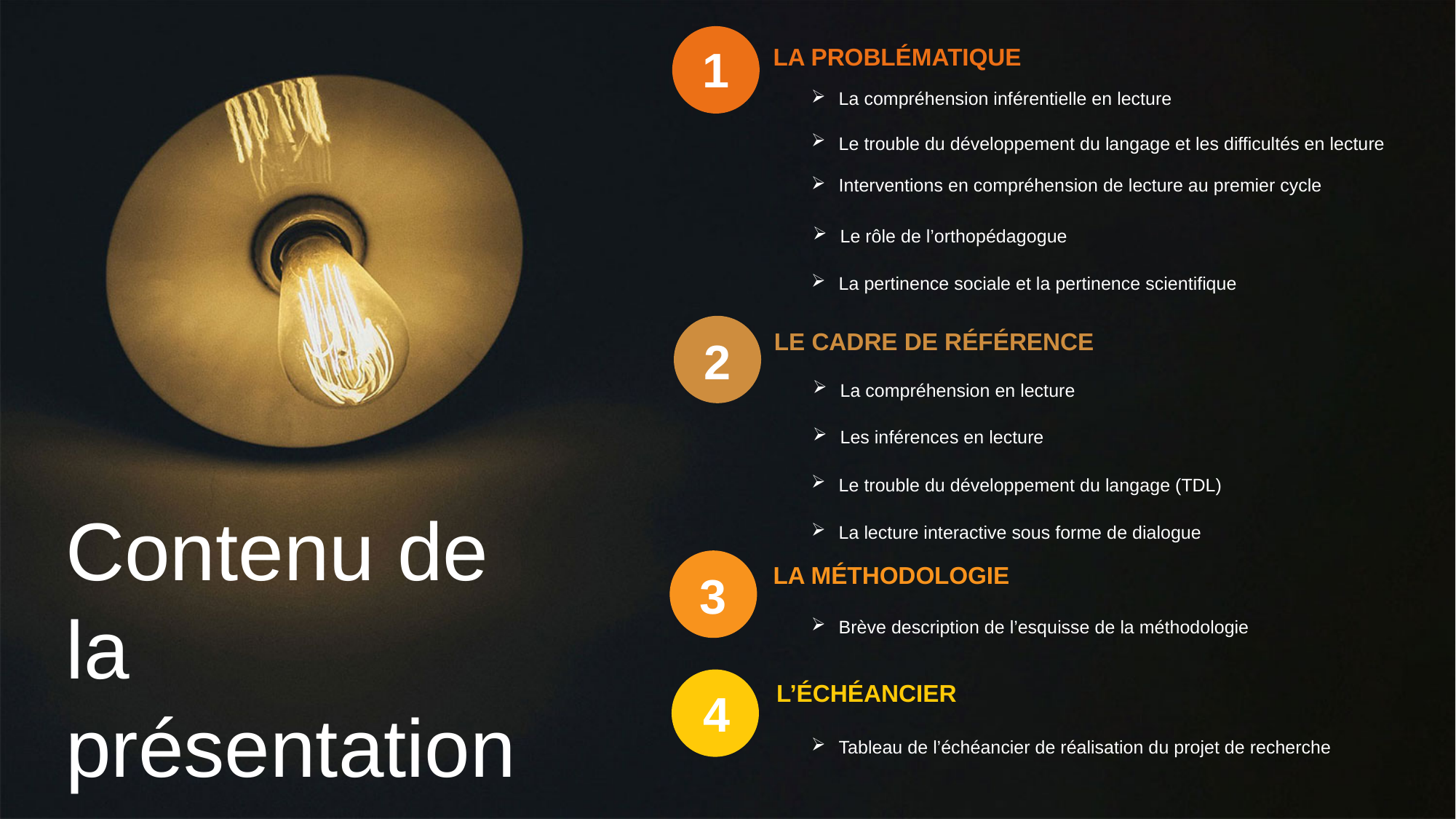

1
LA PROBLÉMATIQUE

La compréhension inférentielle en lecture
Le trouble du développement du langage et les difficultés en lecture
LE CADRE DE RÉFÉRENCE
Interventions en compréhension de lecture au premier cycle
Le rôle de l’orthopédagogue
La pertinence sociale et la pertinence scientifique

2
La compréhension en lecture
Les inférences en lecture
Le trouble du développement du langage (TDL)
La lecture interactive sous forme de dialogue
LA MÉTHODOLOGIE
Contenu de la présentation

3
Brève description de l’esquisse de la méthodologie
L’ÉCHÉANCIER
Tableau de l’échéancier de réalisation du projet de recherche

4